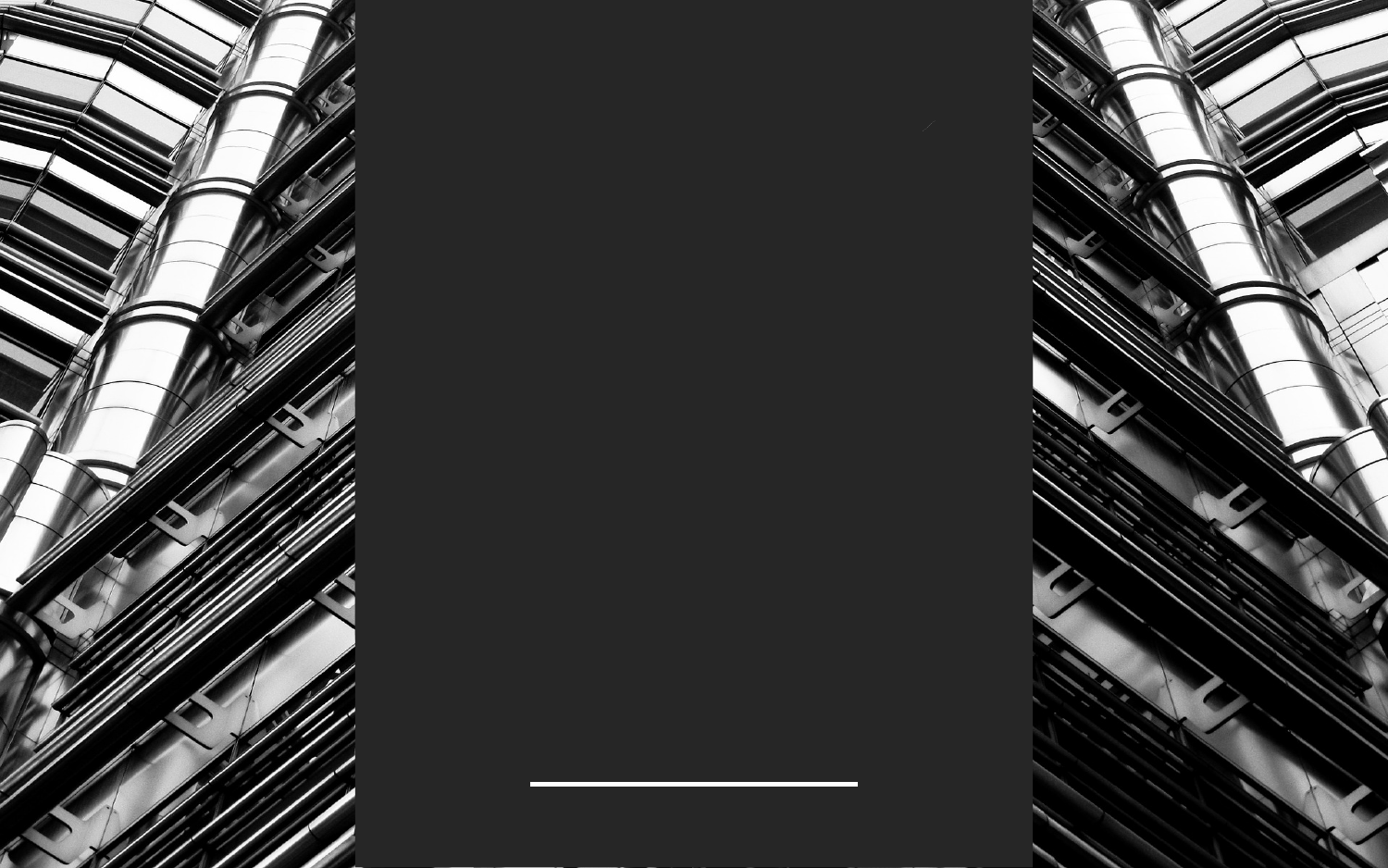

# RE- VE AL!

ADSTORE FREE POWERPOINT TEMPLATE